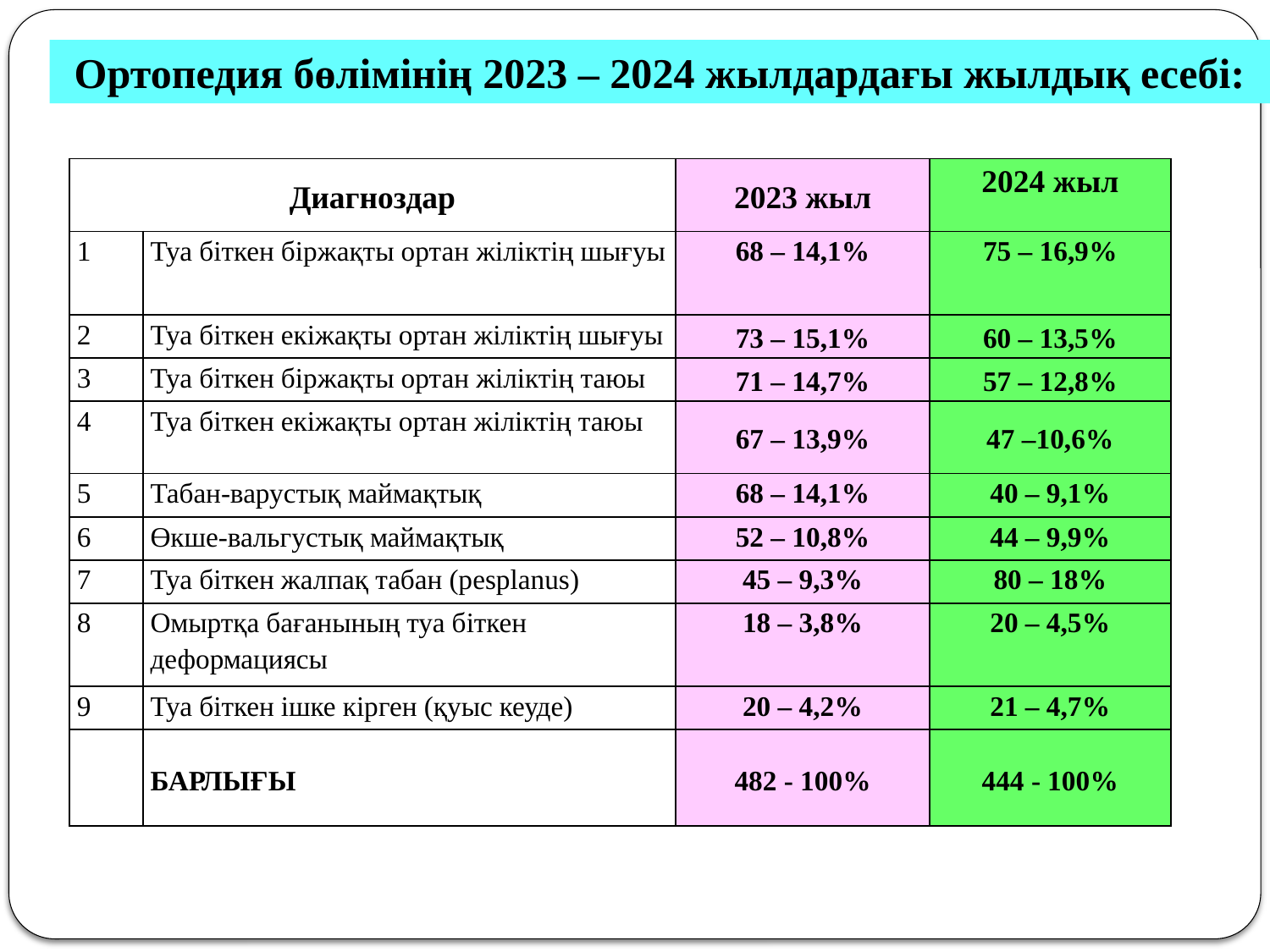

Ортопедия бөлімінің 2023 – 2024 жылдардағы жылдық есебі:
| Диагноздар |  | 2023 жыл | 2024 жыл |
| --- | --- | --- | --- |
| 1 | Туа біткен біржақты ортан жіліктің шығуы | 68 – 14,1% | 75 – 16,9% |
| 2 | Туа біткен екіжақты ортан жіліктің шығуы | 73 – 15,1% | 60 – 13,5% |
| 3 | Туа біткен біржақты ортан жіліктің таюы | 71 – 14,7% | 57 – 12,8% |
| 4 | Туа біткен екіжақты ортан жіліктің таюы | 67 – 13,9% | 47 –10,6% |
| 5 | Табан-варустық маймақтық | 68 – 14,1% | 40 – 9,1% |
| 6 | Өкше-вальгустық маймақтық | 52 – 10,8% | 44 – 9,9% |
| 7 | Туа біткен жалпақ табан (pesplanus) | 45 – 9,3% | 80 – 18% |
| 8 | Омыртқа бағанының туа біткен деформациясы | 18 – 3,8% | 20 – 4,5% |
| 9 | Туа біткен ішке кірген (қуыс кеуде) | 20 – 4,2% | 21 – 4,7% |
|  | БАРЛЫҒЫ | 482 - 100% | 444 - 100% |